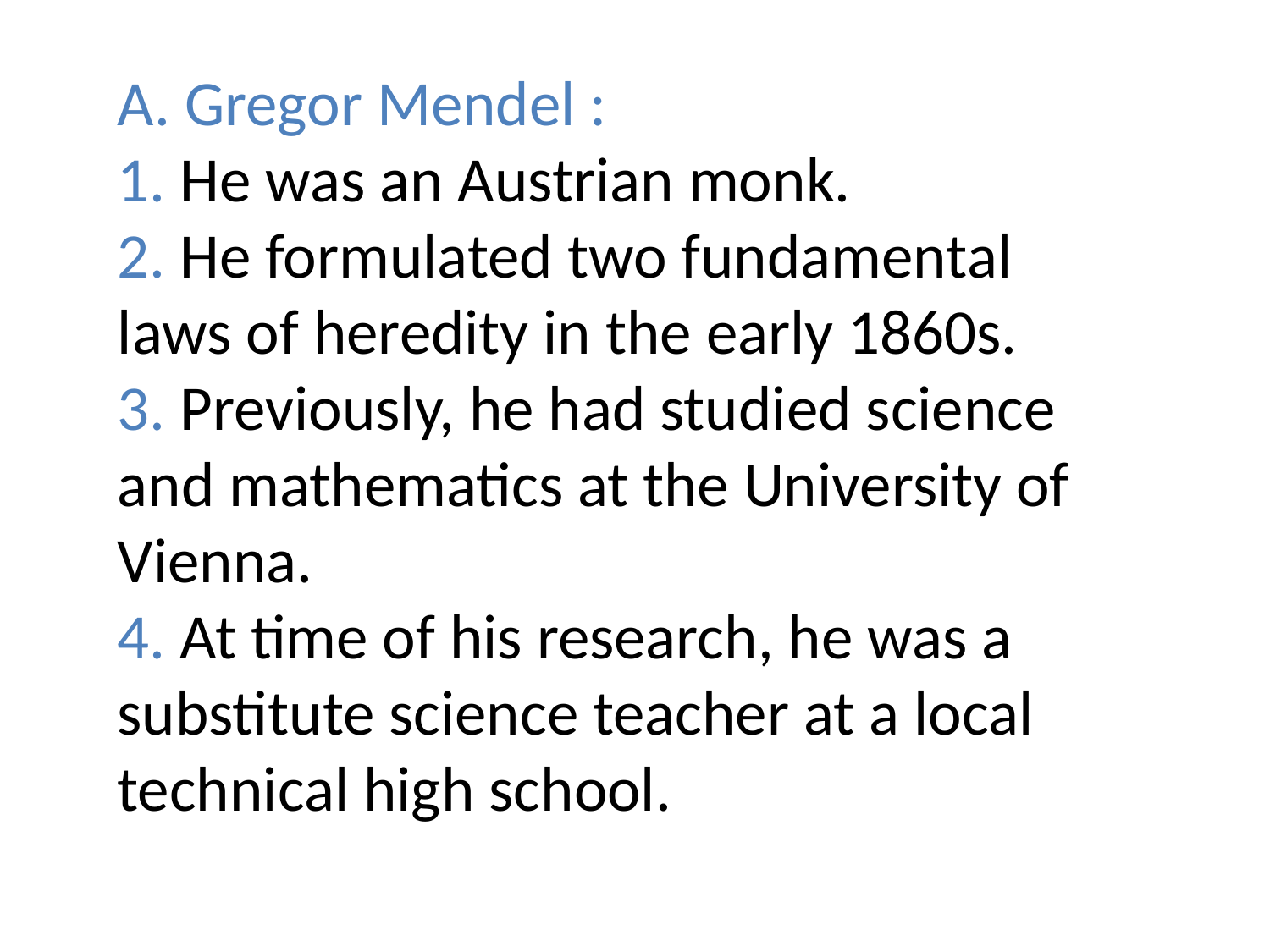

A. Gregor Mendel :
1. He was an Austrian monk.
2. He formulated two fundamental laws of heredity in the early 1860s.
3. Previously, he had studied science and mathematics at the University of Vienna.
4. At time of his research, he was a substitute science teacher at a local technical high school.